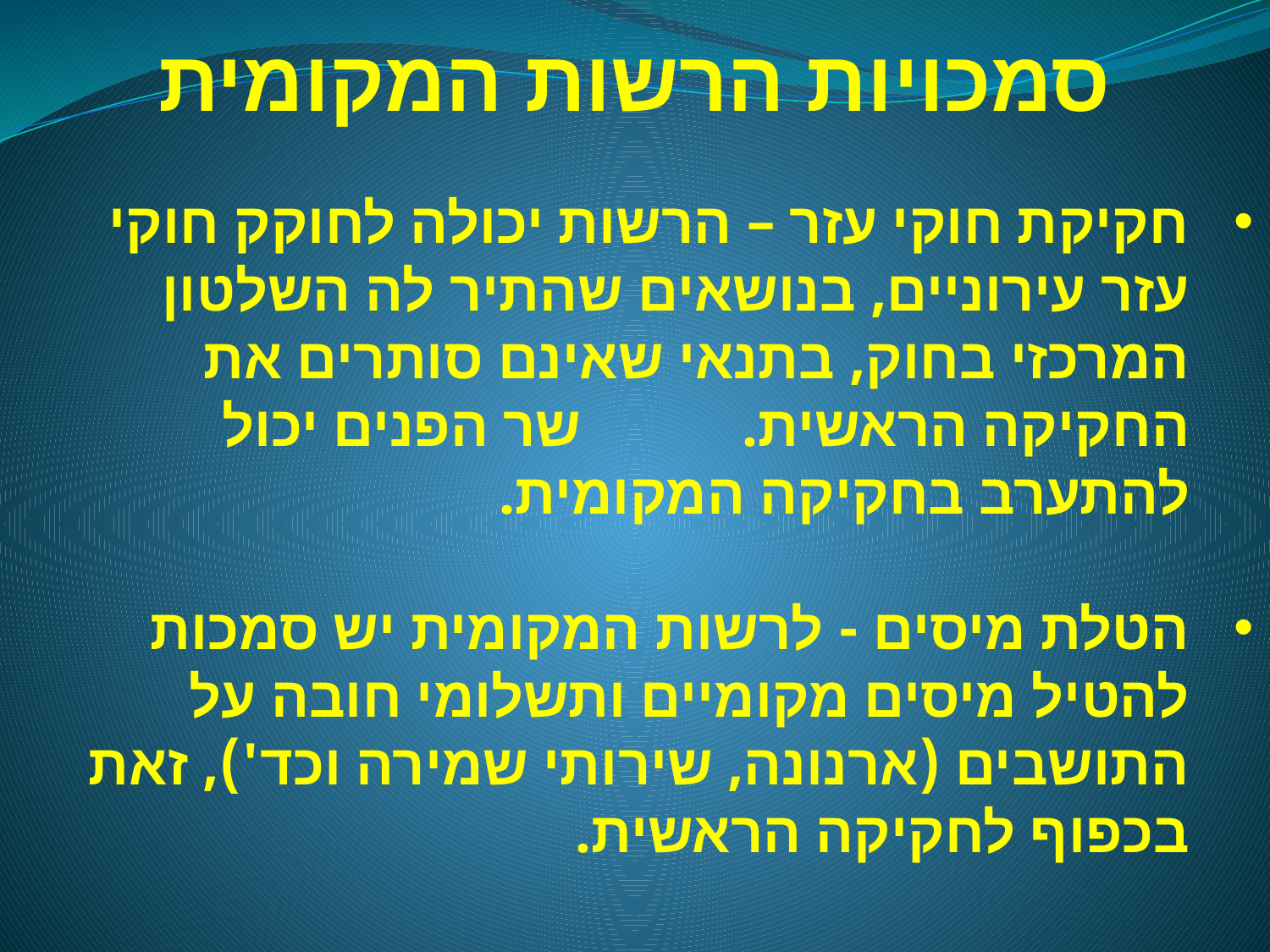

סמכויות הרשות המקומית
חקיקת חוקי עזר – הרשות יכולה לחוקק חוקי עזר עירוניים, בנושאים שהתיר לה השלטון המרכזי בחוק, בתנאי שאינם סותרים את החקיקה הראשית.           שר הפנים יכול להתערב בחקיקה המקומית.

הטלת מיסים - לרשות המקומית יש סמכות להטיל מיסים מקומיים ותשלומי חובה על התושבים (ארנונה, שירותי שמירה וכד'), זאת בכפוף לחקיקה הראשית.